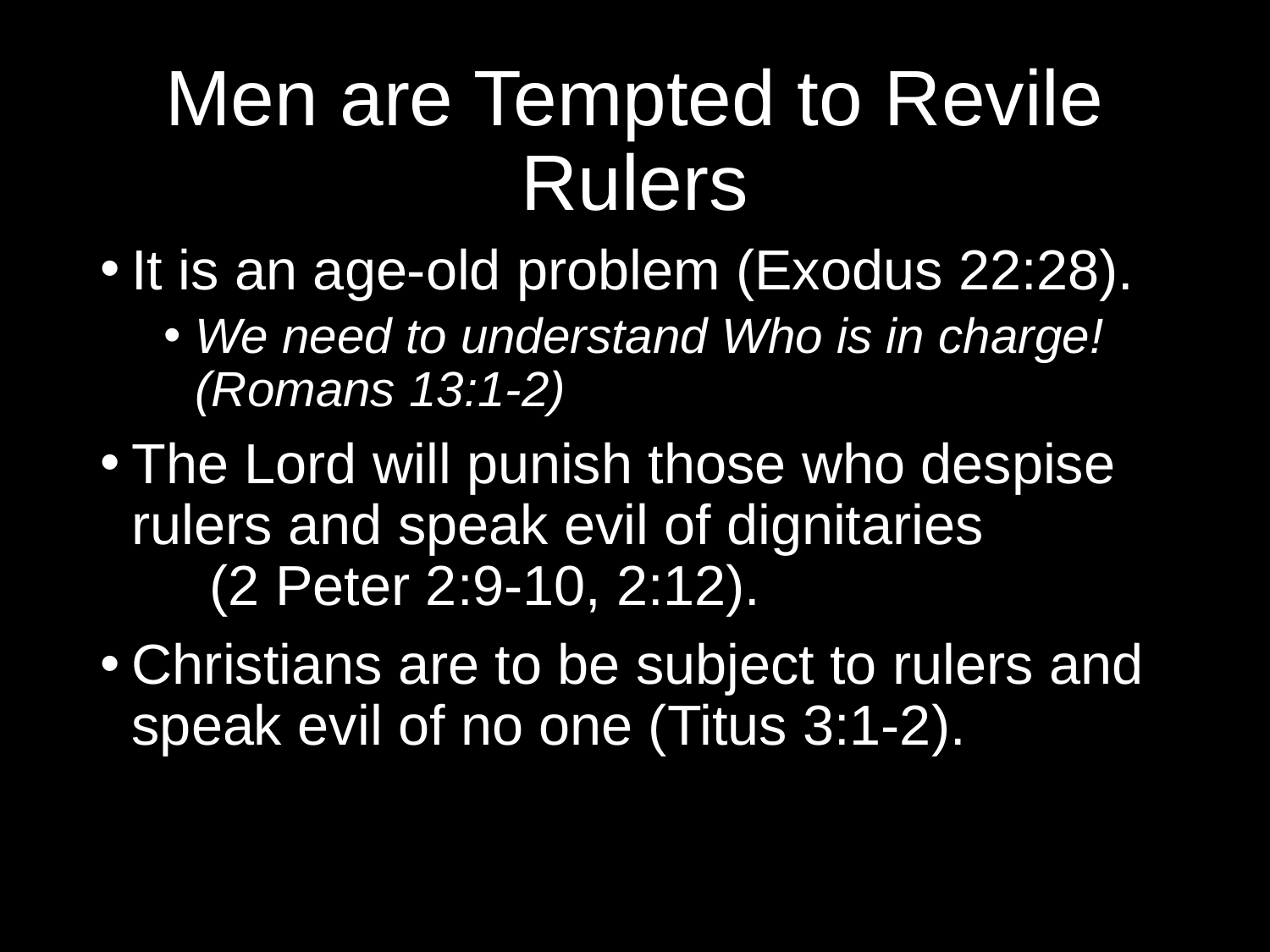

# Men are Tempted to Revile Rulers
It is an age-old problem (Exodus 22:28).
We need to understand Who is in charge! (Romans 13:1-2)
The Lord will punish those who despise rulers and speak evil of dignitaries                 (2 Peter 2:9-10, 2:12).
Christians are to be subject to rulers and speak evil of no one (Titus 3:1-2).